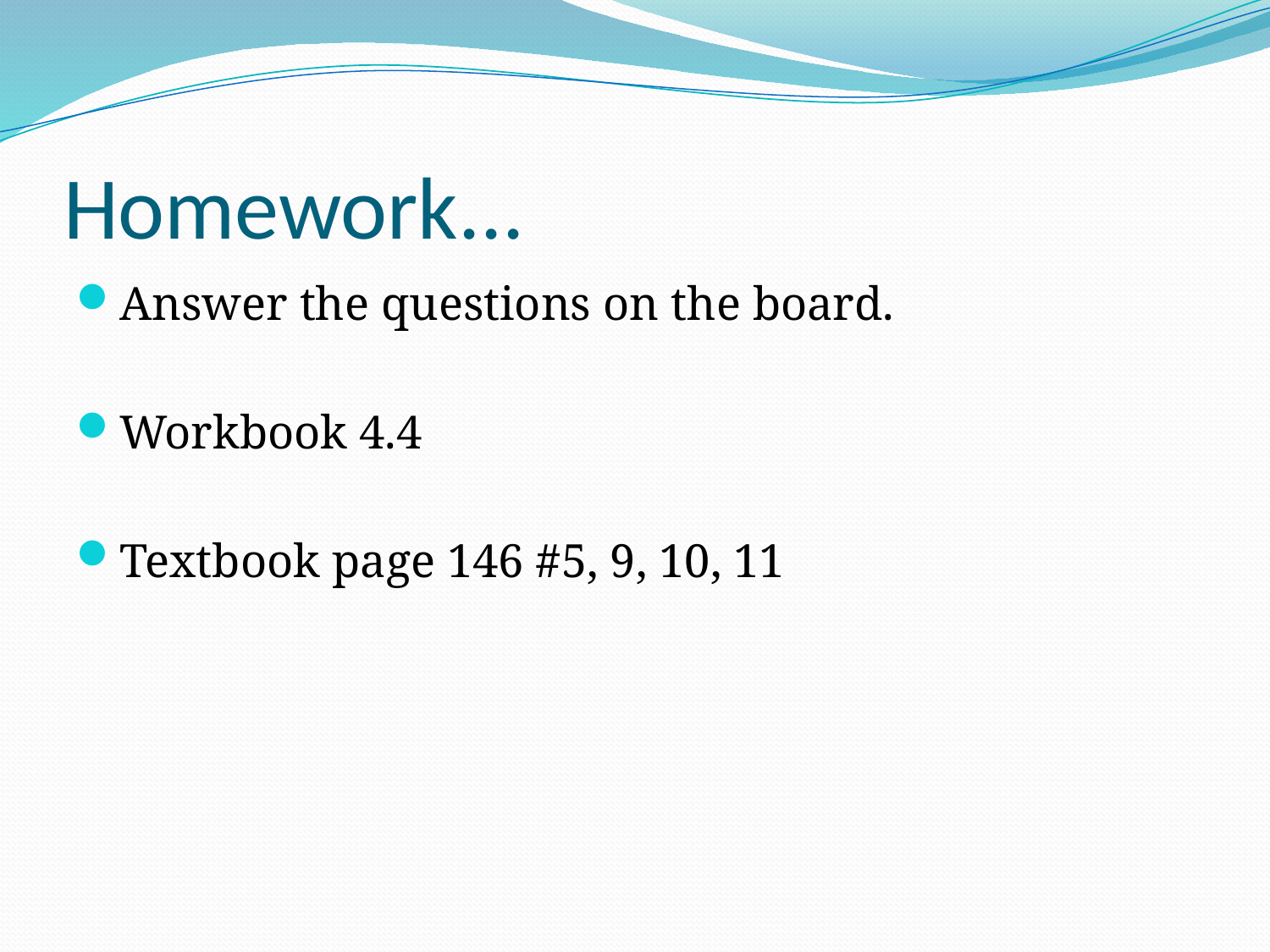

# Homework...
Answer the questions on the board.

Workbook 4.4

Textbook page 146 #5, 9, 10, 11